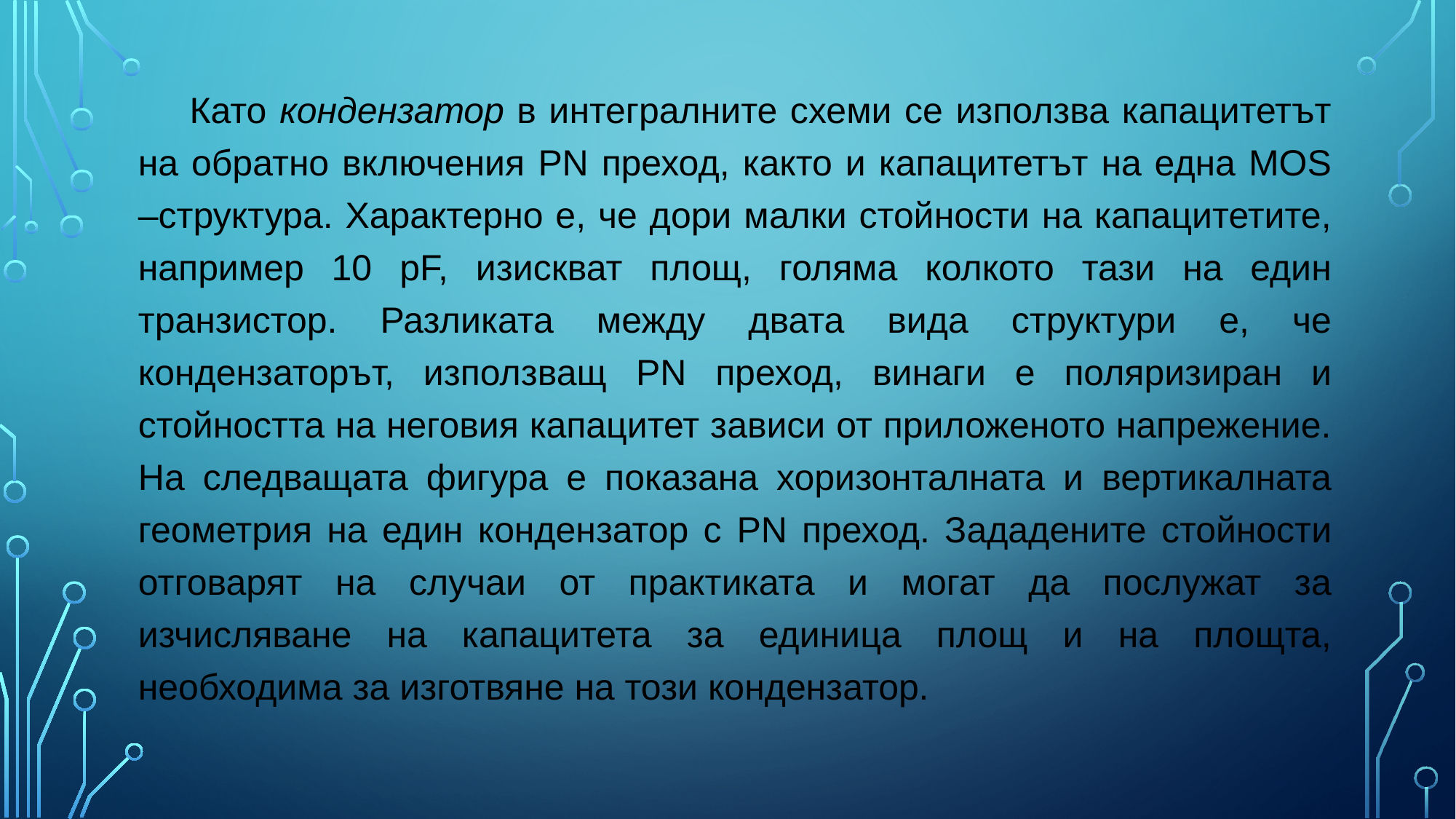

Като кондензатор в интегралните схеми се използва капацитетът на обратно включения PN преход, както и капацитетът на една МОS –структура. Характерно е, че дори малки стойности на капацитетите, например 10 pF, изискват площ, голяма колкото тази на един транзистор. Разликата между двата вида структури е, че кондензаторът, използващ PN преход, винаги е поляризиран и стойността на неговия капацитет зависи от приложеното напрежение. Ha следващата фигура е показана хоризонталната и вертикалната геометрия на един кондензатор с PN преход. Зададените стойности отговарят на случаи от практиката и могат да послужат за изчисляване на капацитета за единица площ и на площта, необходима за изготвяне на този кондензатор.